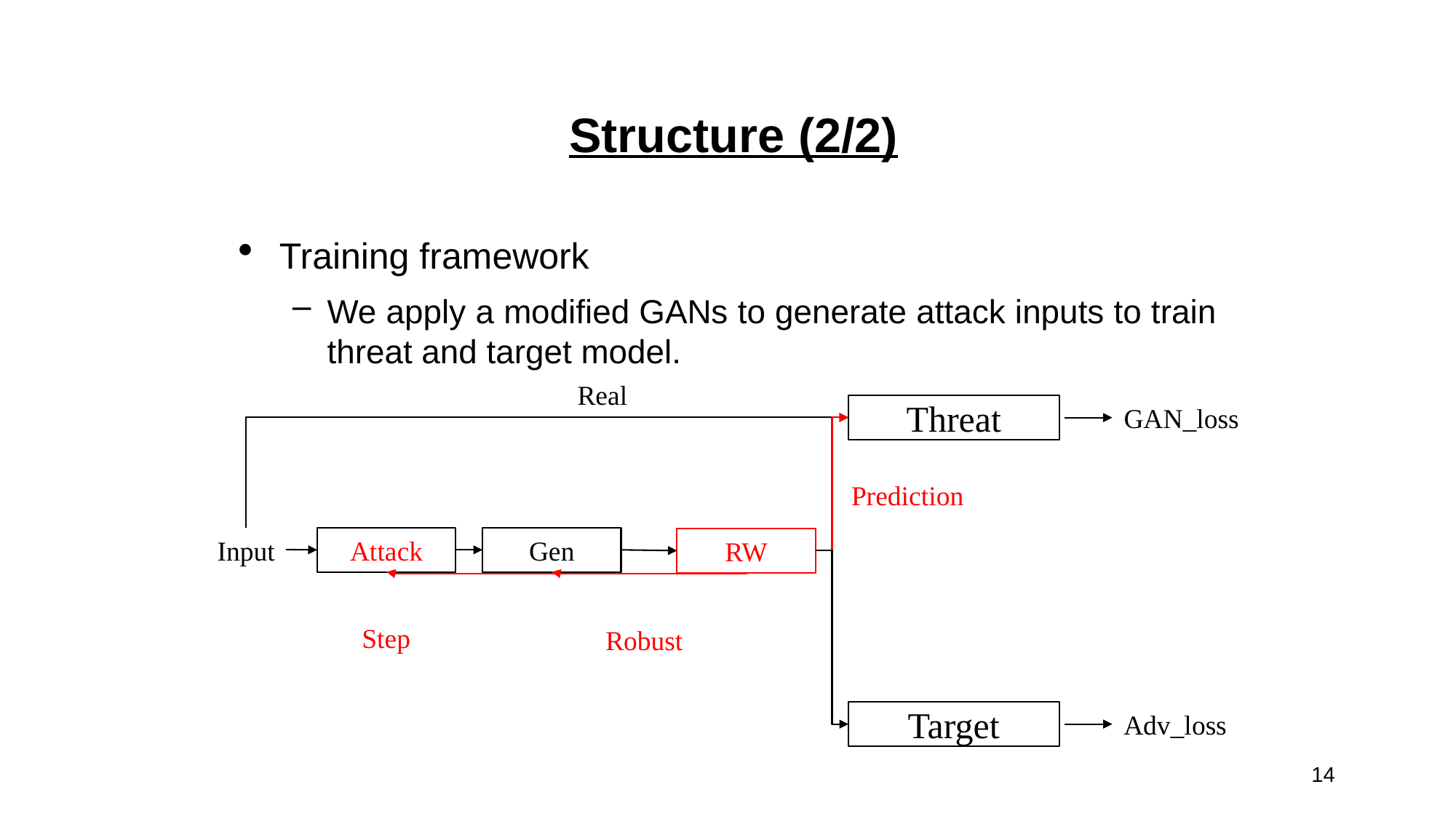

# Structure (2/2)
Training framework
We apply a modified GANs to generate attack inputs to train threat and target model.
Real
Threat
GAN_loss
Prediction
Input
Attack
Gen
RW
Step
Robust
Target
Adv_loss
14